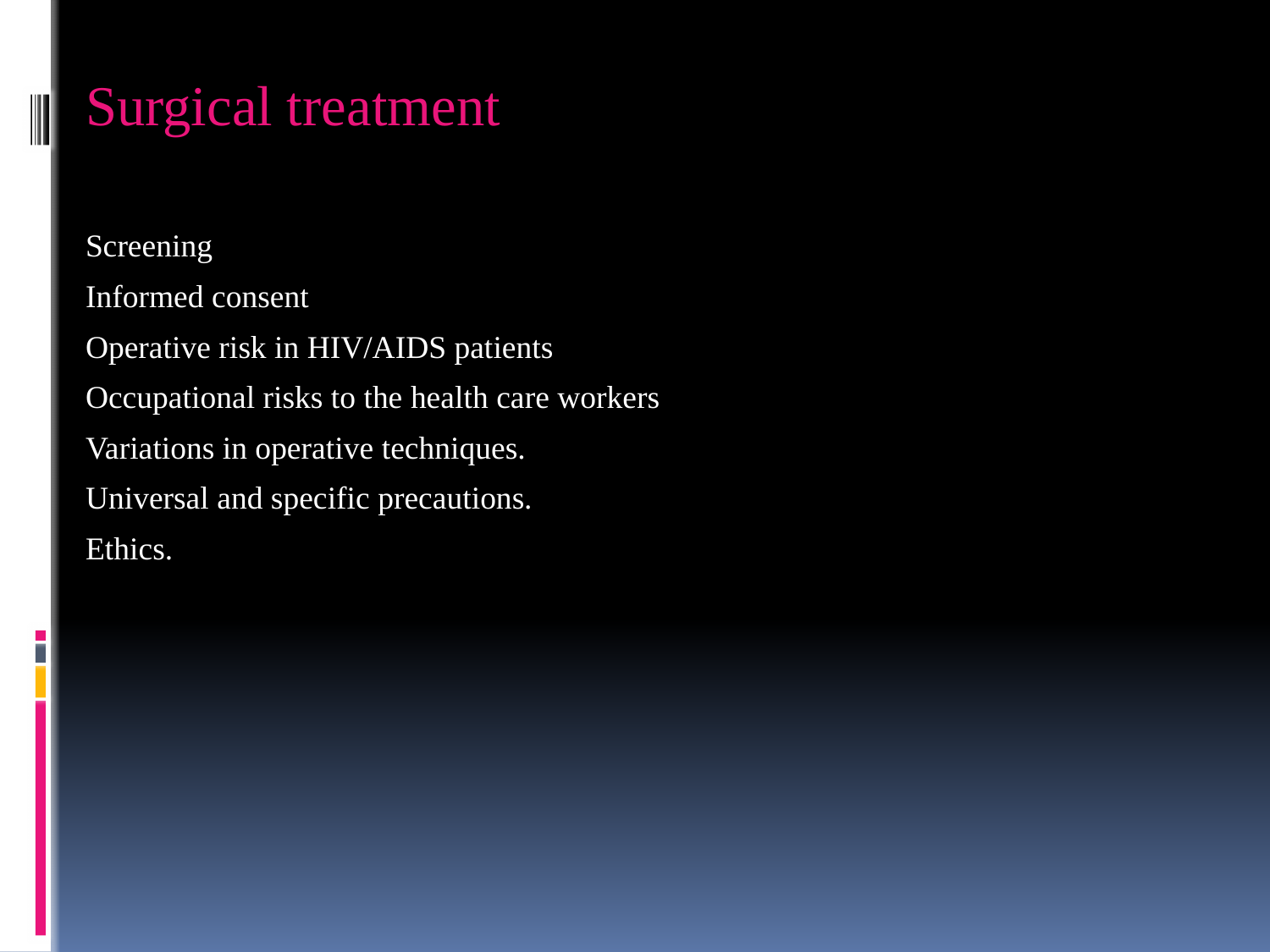

Surgical treatment

Screening
Informed consent
Operative risk in HIV/AIDS patients
Occupational risks to the health care workers
Variations in operative techniques.
Universal and specific precautions.
Ethics.